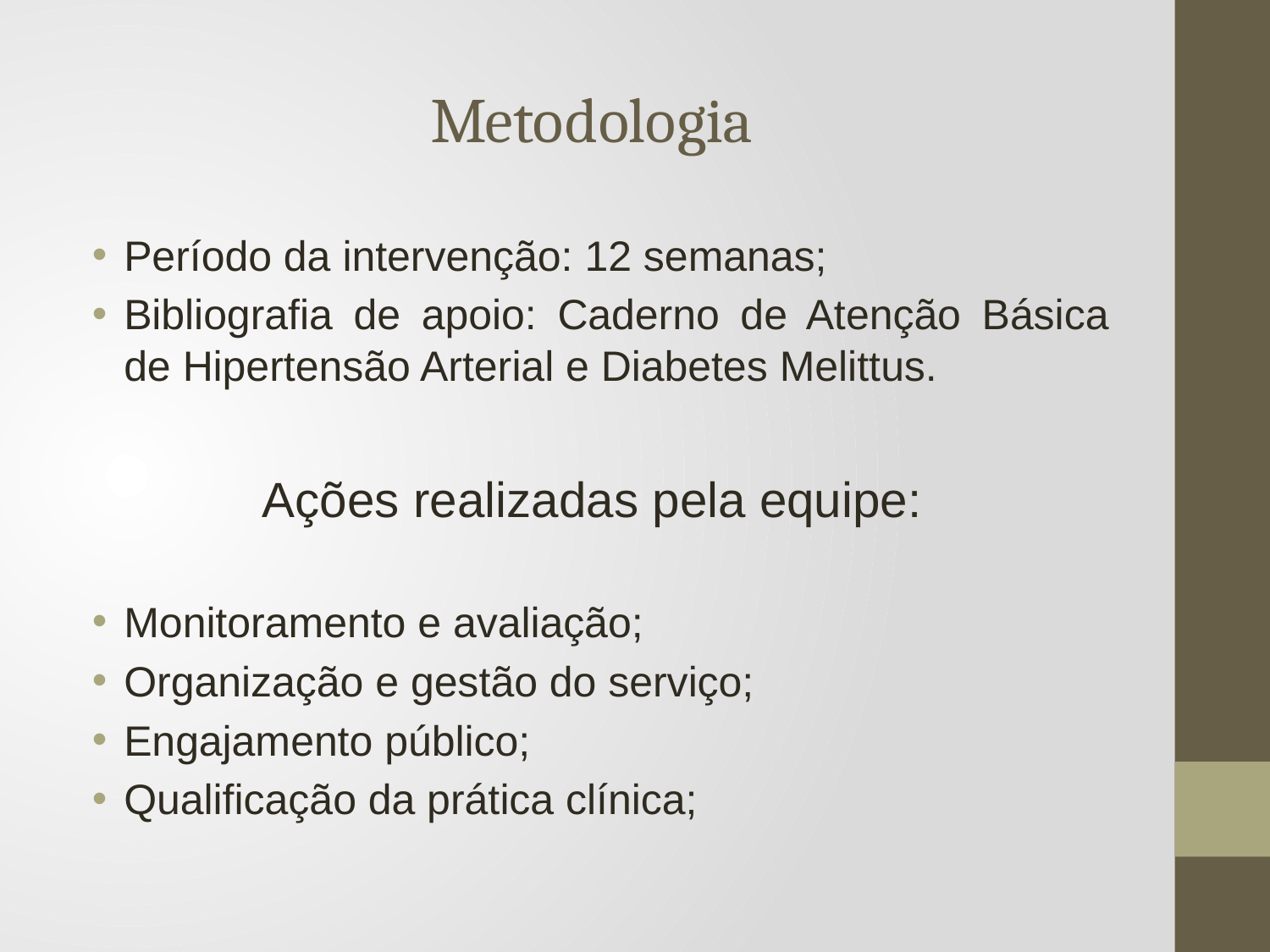

# Metodologia
Período da intervenção: 12 semanas;
Bibliografia de apoio: Caderno de Atenção Básica de Hipertensão Arterial e Diabetes Melittus.

Ações realizadas pela equipe:

Monitoramento e avaliação;
Organização e gestão do serviço;
Engajamento público;
Qualificação da prática clínica;